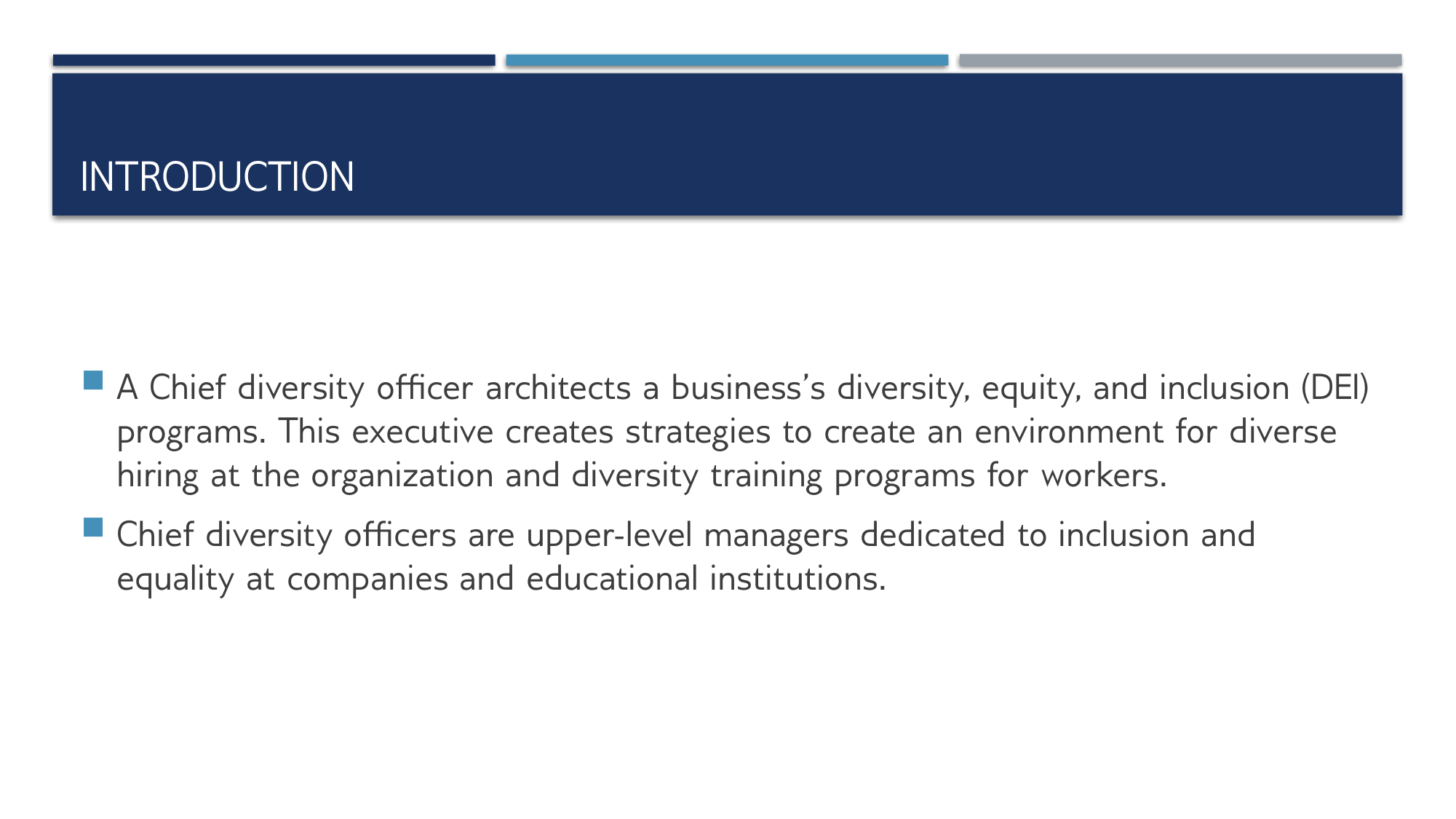

# Introduction
A Chief diversity officer architects a business’s diversity, equity, and inclusion (DEI) programs. This executive creates strategies to create an environment for diverse hiring at the organization and diversity training programs for workers.
Chief diversity officers are upper-level managers dedicated to inclusion and equality at companies and educational institutions.